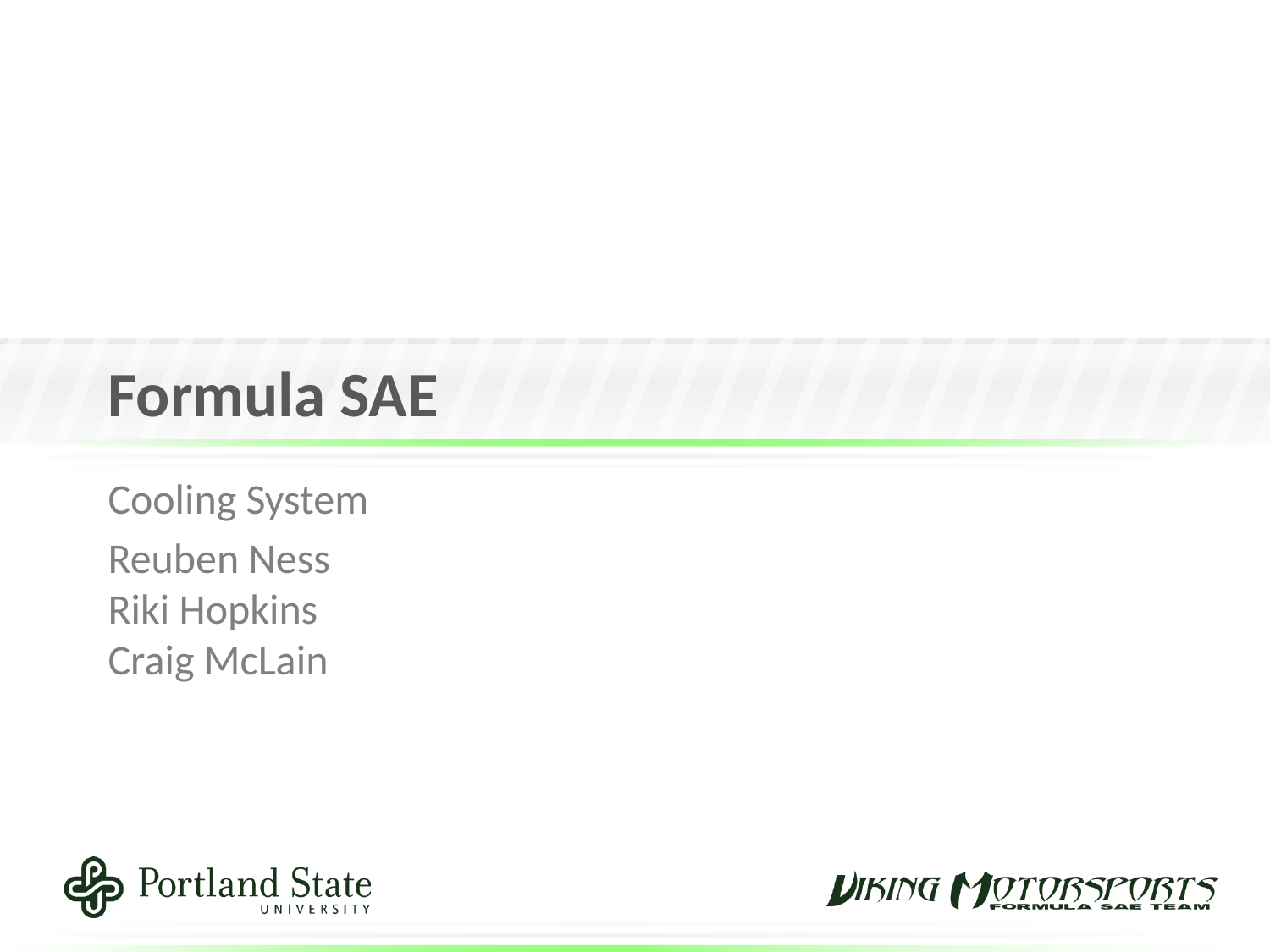

# Formula SAE
Cooling System
Reuben Ness
Riki Hopkins
Craig McLain